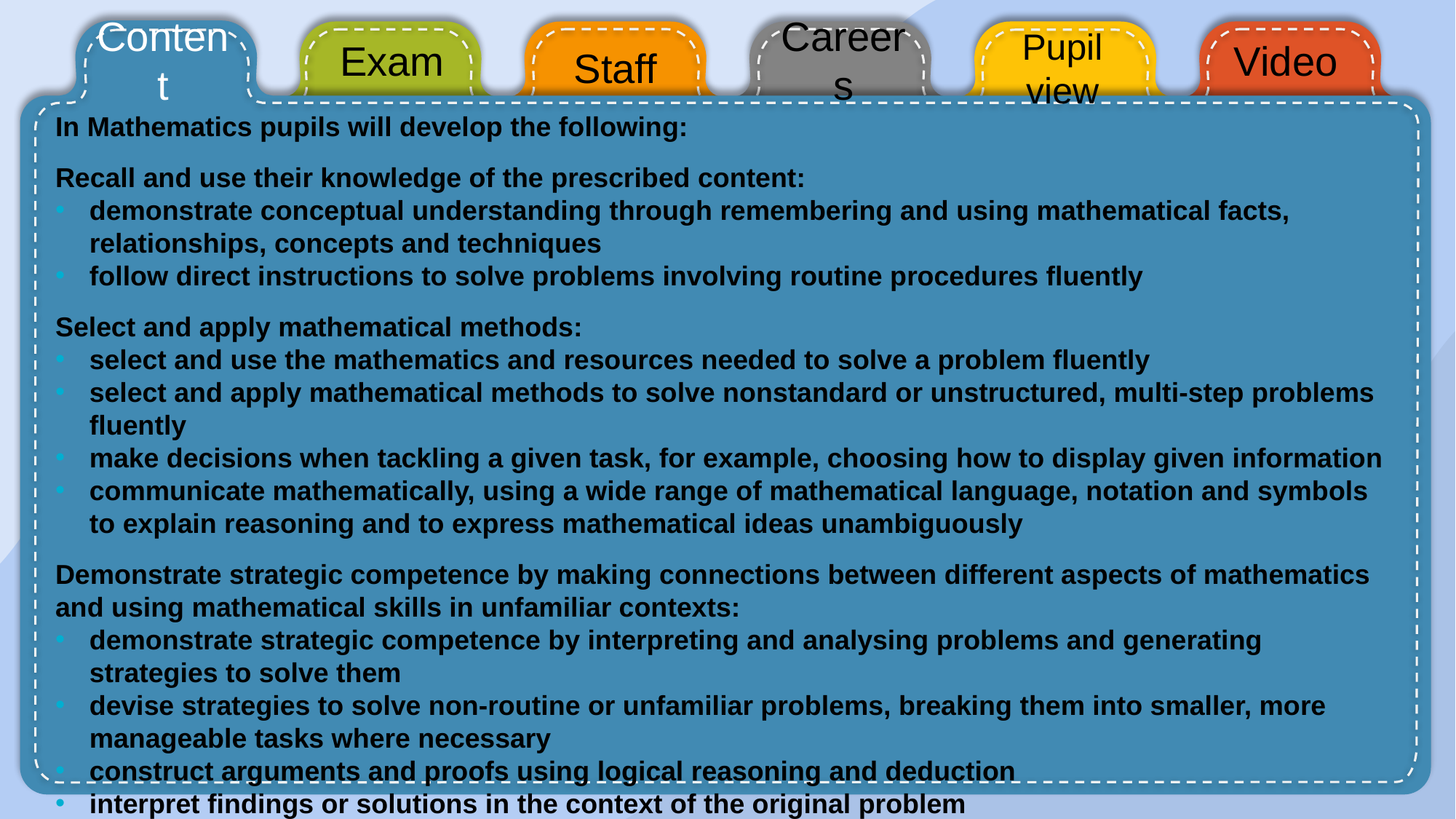

Content
Exam
Careers
Video
Staff
Pupil view
In Mathematics pupils will develop the following:

Recall and use their knowledge of the prescribed content:
demonstrate conceptual understanding through remembering and using mathematical facts, relationships, concepts and techniques
follow direct instructions to solve problems involving routine procedures fluently

Select and apply mathematical methods:
select and use the mathematics and resources needed to solve a problem fluently
select and apply mathematical methods to solve nonstandard or unstructured, multi-step problems fluently
make decisions when tackling a given task, for example, choosing how to display given information
communicate mathematically, using a wide range of mathematical language, notation and symbols to explain reasoning and to express mathematical ideas unambiguously

Demonstrate strategic competence by making connections between different aspects of mathematics and using mathematical skills in unfamiliar contexts:
demonstrate strategic competence by interpreting and analysing problems and generating strategies to solve them
devise strategies to solve non-routine or unfamiliar problems, breaking them into smaller, more manageable tasks where necessary
construct arguments and proofs using logical reasoning and deduction
interpret findings or solutions in the context of the original problem
use inferences and deductions made from mathematical information to draw conclusions